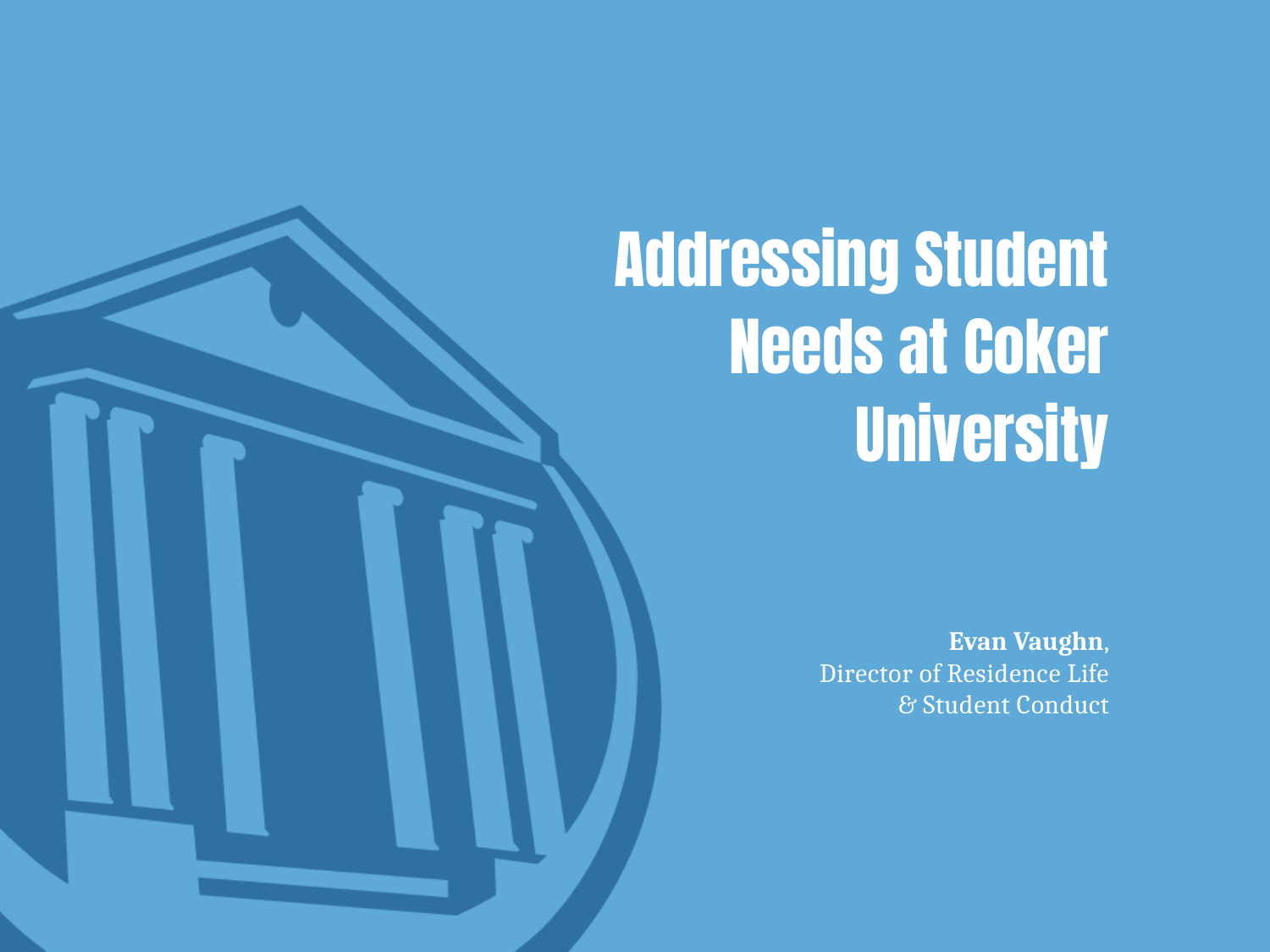

Addressing Student Needs at Coker University
Evan Vaughn,
Director of Residence Life
& Student Conduct